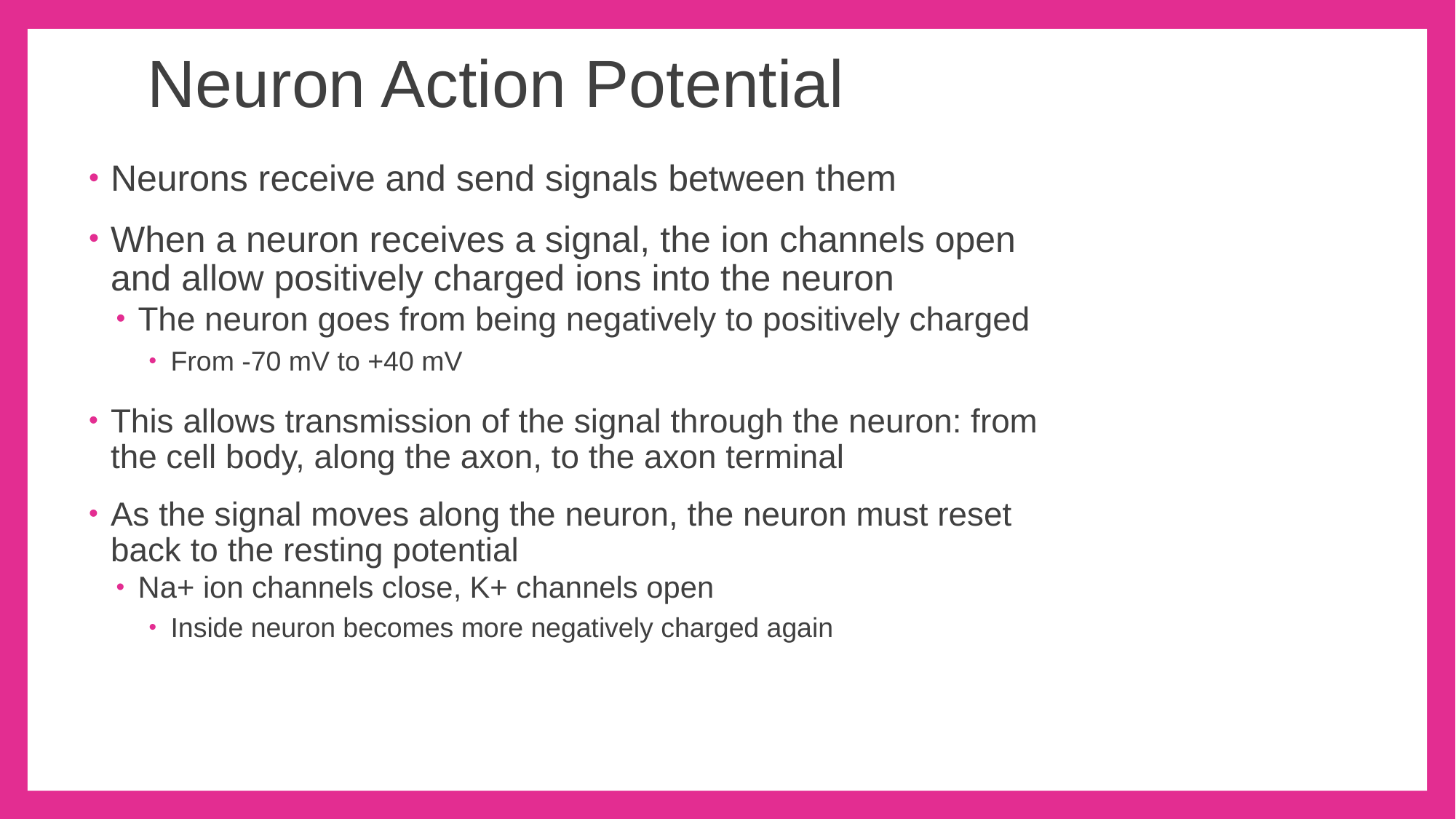

# Neuron Action Potential
Neurons receive and send signals between them
When a neuron receives a signal, the ion channels open and allow positively charged ions into the neuron
The neuron goes from being negatively to positively charged
From -70 mV to +40 mV
This allows transmission of the signal through the neuron: from the cell body, along the axon, to the axon terminal
As the signal moves along the neuron, the neuron must reset back to the resting potential
Na+ ion channels close, K+ channels open
Inside neuron becomes more negatively charged again